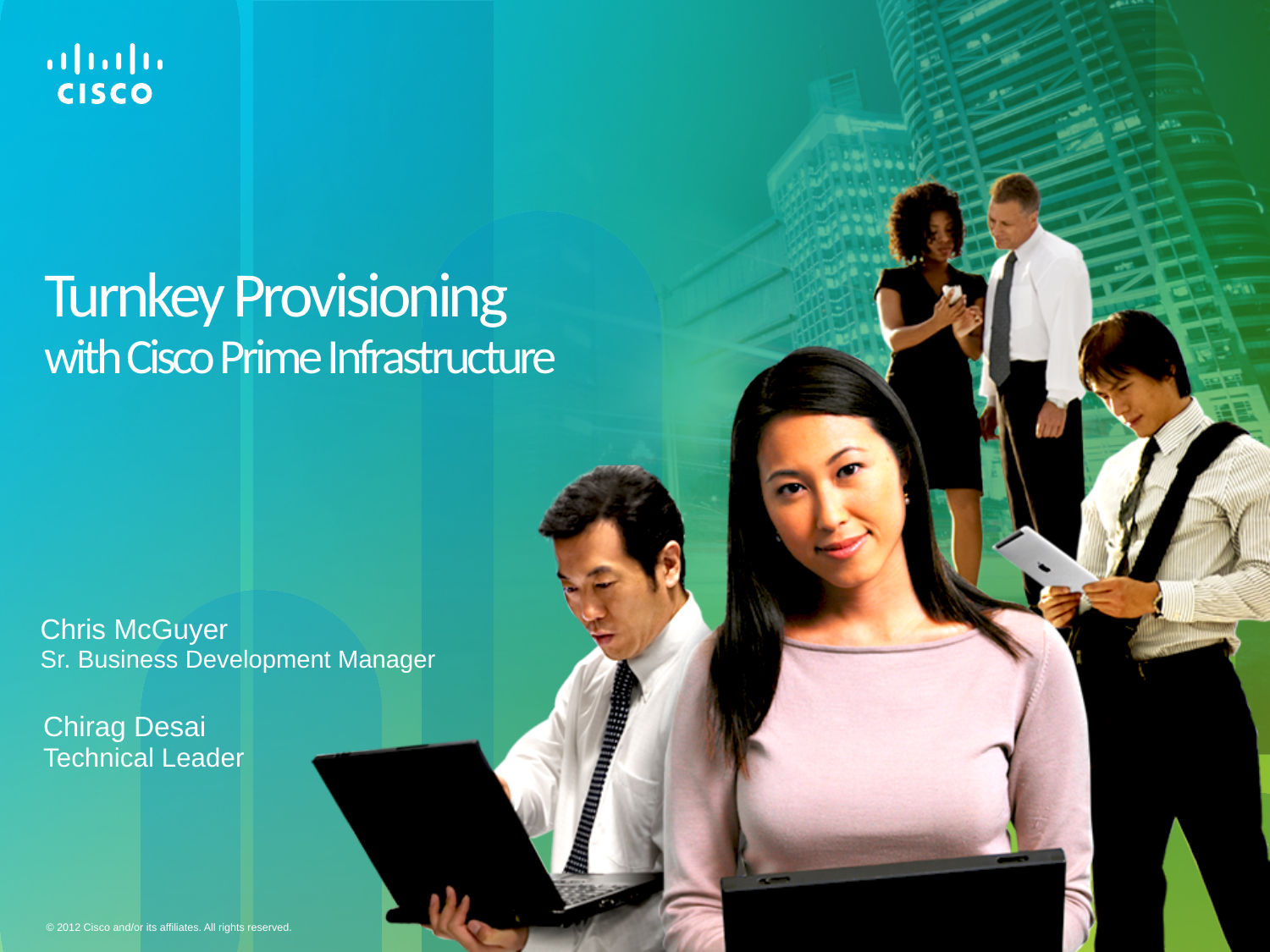

# Turnkey Provisioning with Cisco Prime Infrastructure
Chris McGuyer
Sr. Business Development Manager
Chirag Desai
Technical Leader